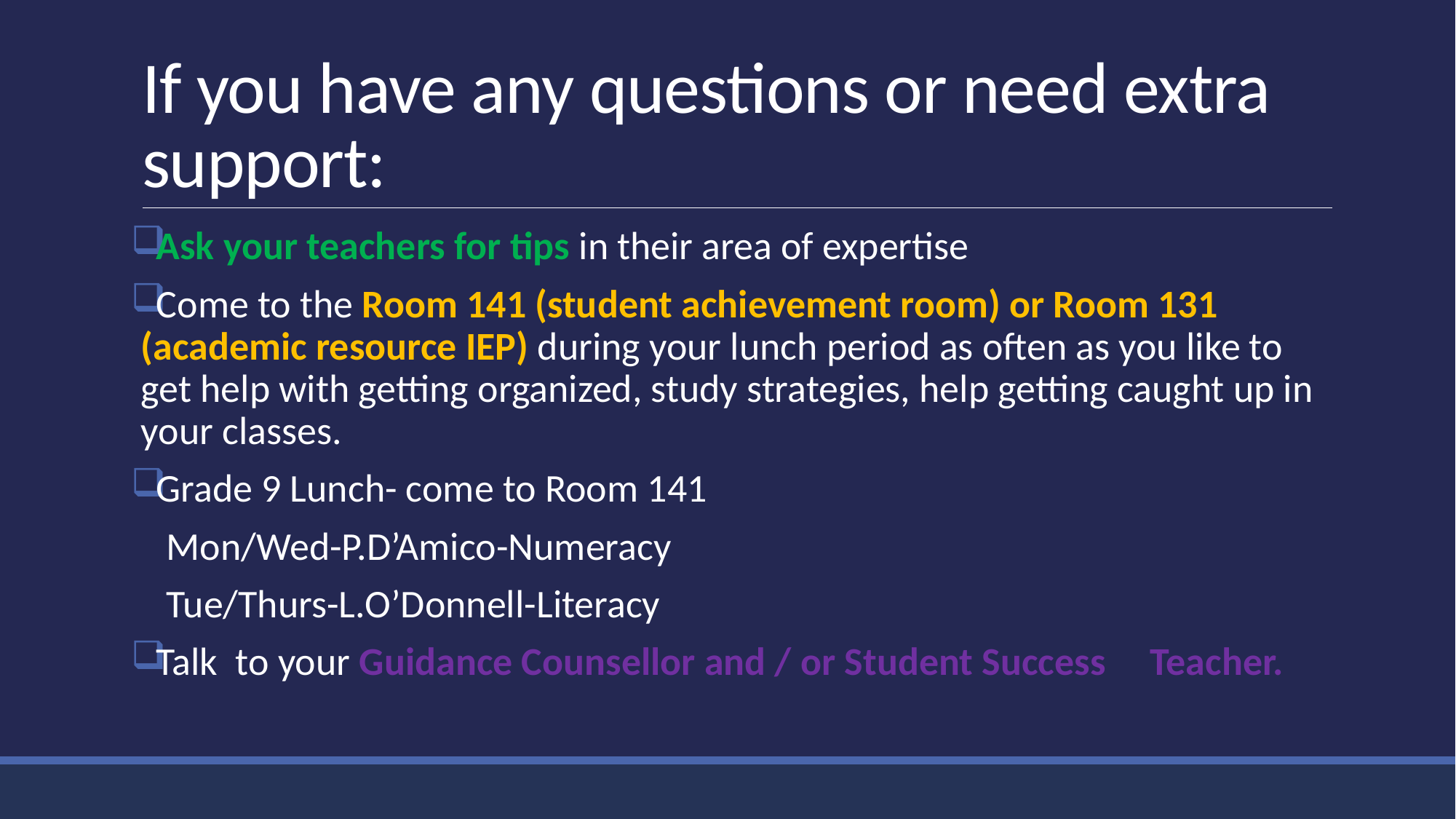

# If you have any questions or need extra support:
Ask your teachers for tips in their area of expertise
Come to the Room 141 (student achievement room) or Room 131 (academic resource IEP) during your lunch period as often as you like to get help with getting organized, study strategies, help getting caught up in your classes.
Grade 9 Lunch- come to Room 141
    Mon/Wed-P.D’Amico-Numeracy
    Tue/Thurs-L.O’Donnell-Literacy
Talk  to your Guidance Counsellor and / or Student Success     Teacher.